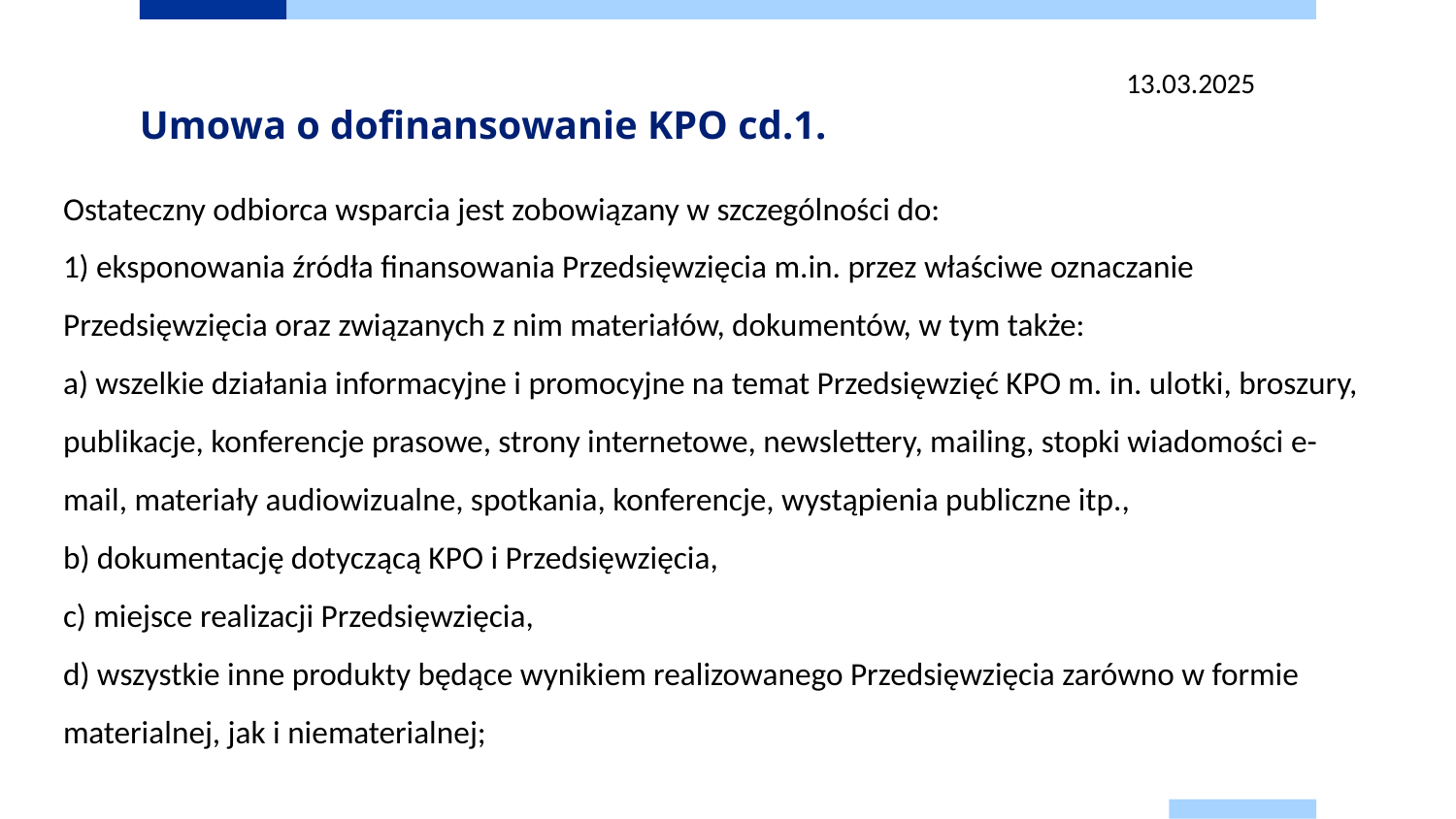

13.03.2025
# Umowa o dofinansowanie KPO cd.1.
Ostateczny odbiorca wsparcia jest zobowiązany w szczególności do:
1) eksponowania źródła finansowania Przedsięwzięcia m.in. przez właściwe oznaczanie Przedsięwzięcia oraz związanych z nim materiałów, dokumentów, w tym także:
a) wszelkie działania informacyjne i promocyjne na temat Przedsięwzięć KPO m. in. ulotki, broszury, publikacje, konferencje prasowe, strony internetowe, newslettery, mailing, stopki wiadomości e-mail, materiały audiowizualne, spotkania, konferencje, wystąpienia publiczne itp.,
b) dokumentację dotyczącą KPO i Przedsięwzięcia,
c) miejsce realizacji Przedsięwzięcia,
d) wszystkie inne produkty będące wynikiem realizowanego Przedsięwzięcia zarówno w formie materialnej, jak i niematerialnej;